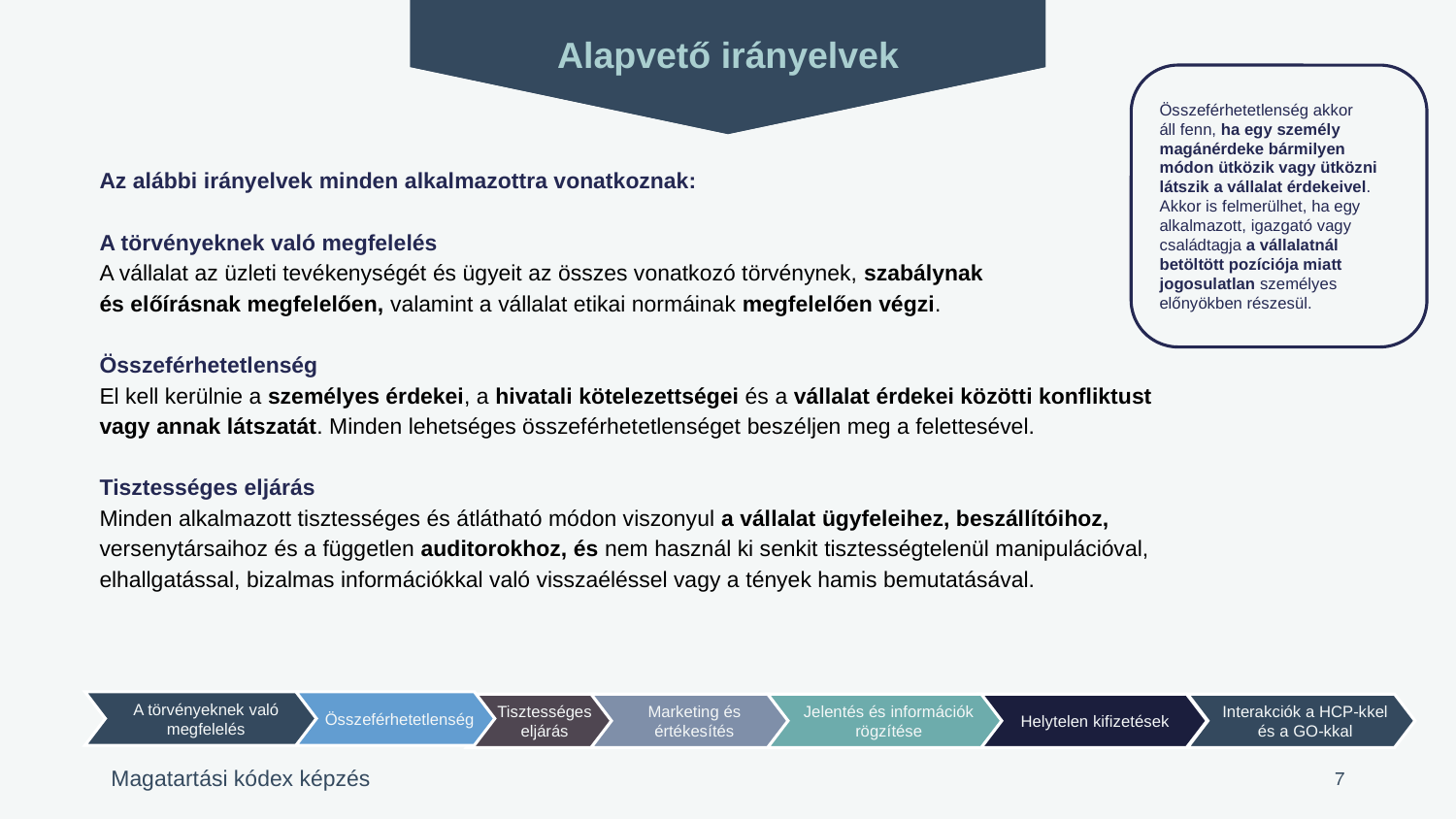

Alapvető irányelvek
Összeférhetetlenség akkor
áll fenn, ha egy személy magánérdeke bármilyen módon ütközik vagy ütközni látszik a vállalat érdekeivel. Akkor is felmerülhet, ha egy alkalmazott, igazgató vagy családtagja a vállalatnál betöltött pozíciója miatt jogosulatlan személyes előnyökben részesül.
Az alábbi irányelvek minden alkalmazottra vonatkoznak:

A törvényeknek való megfelelés
A vállalat az üzleti tevékenységét és ügyeit az összes vonatkozó törvénynek, szabálynak
és előírásnak megfelelően, valamint a vállalat etikai normáinak megfelelően végzi.

Összeférhetetlenség
El kell kerülnie a személyes érdekei, a hivatali kötelezettségei és a vállalat érdekei közötti konfliktust vagy annak látszatát. Minden lehetséges összeférhetetlenséget beszéljen meg a felettesével.

Tisztességes eljárás
Minden alkalmazott tisztességes és átlátható módon viszonyul a vállalat ügyfeleihez, beszállítóihoz, versenytársaihoz és a független auditorokhoz, és nem használ ki senkit tisztességtelenül manipulációval, elhallgatással, bizalmas információkkal való visszaéléssel vagy a tények hamis bemutatásával.
A törvényeknek való megfelelés
Összeférhetetlenség
Marketing és értékesítés
Jelentés és információk rögzítése
Helytelen kifizetések
Interakciók a HCP-kkel és a GO-kkal
Tisztességes eljárás
7